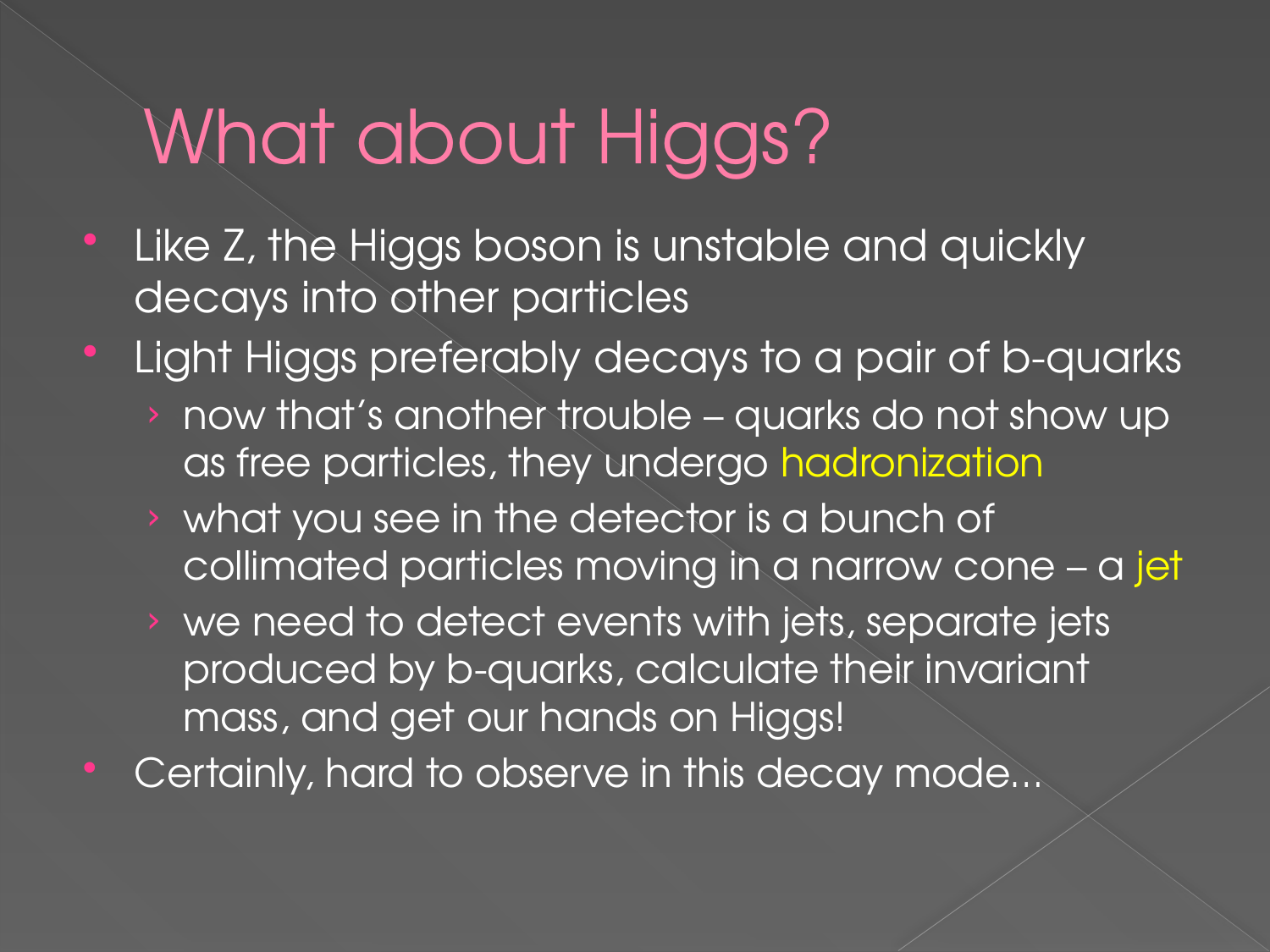

# What about Higgs?
Like Z, the Higgs boson is unstable and quickly decays into other particles
Light Higgs preferably decays to a pair of b-quarks
now that’s another trouble – quarks do not show up as free particles, they undergo hadronization
what you see in the detector is a bunch of collimated particles moving in a narrow cone – a jet
we need to detect events with jets, separate jets produced by b-quarks, calculate their invariant mass, and get our hands on Higgs!
Certainly, hard to observe in this decay mode…